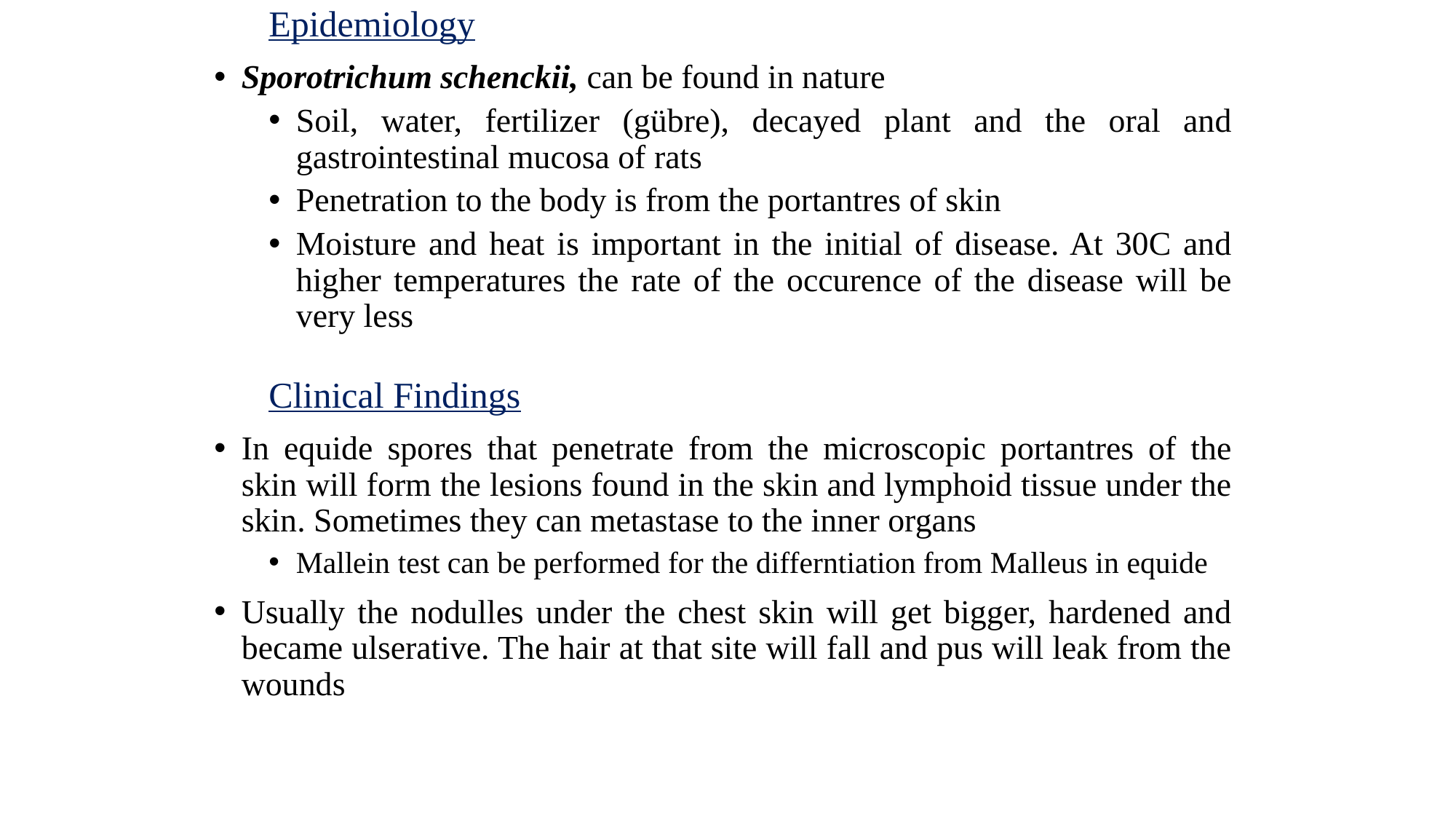

Epidemiology
Sporotrichum schenckii, can be found in nature
Soil, water, fertilizer (gübre), decayed plant and the oral and gastrointestinal mucosa of rats
Penetration to the body is from the portantres of skin
Moisture and heat is important in the initial of disease. At 30C and higher temperatures the rate of the occurence of the disease will be very less

Clinical Findings
In equide spores that penetrate from the microscopic portantres of the skin will form the lesions found in the skin and lymphoid tissue under the skin. Sometimes they can metastase to the inner organs
Mallein test can be performed for the differntiation from Malleus in equide
Usually the nodulles under the chest skin will get bigger, hardened and became ulserative. The hair at that site will fall and pus will leak from the wounds